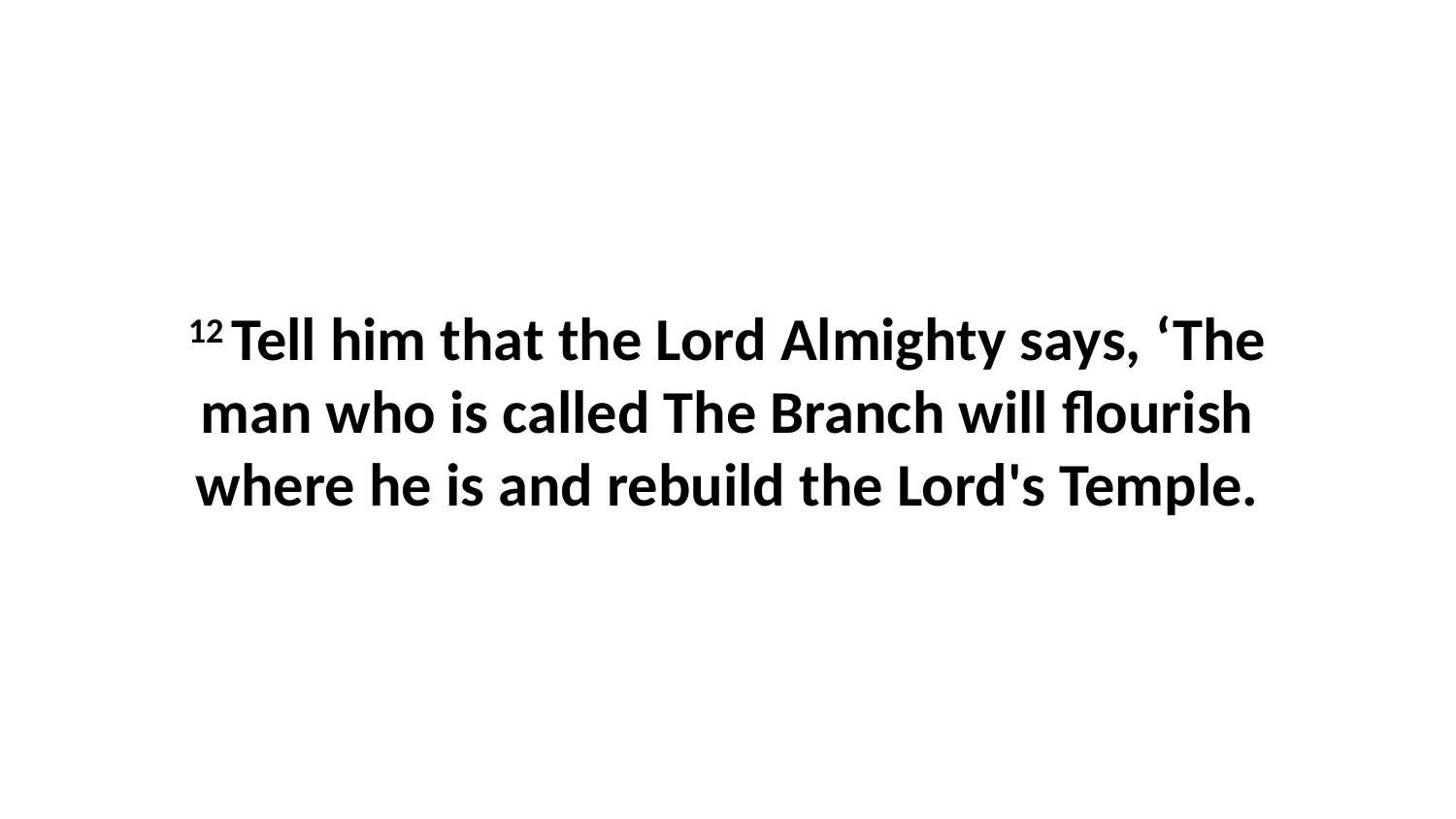

12 Tell him that the Lord Almighty says, ‘The man who is called The Branch will flourish where he is and rebuild the Lord's Temple.